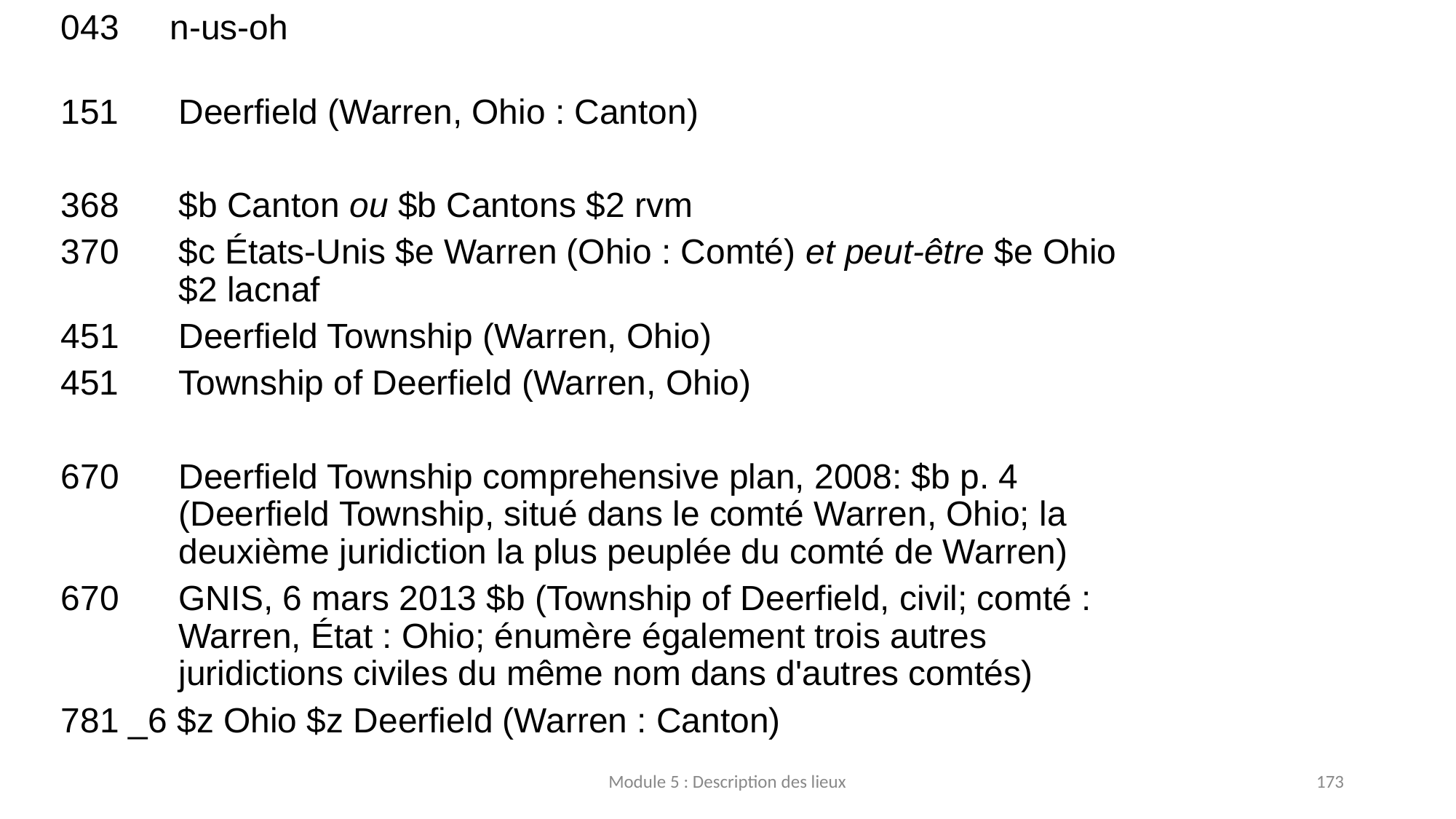

043	n‐us‐oh

Deerfield (Warren, Ohio : Canton)

368  	$b Canton ou $b Cantons $2 rvm
370  	$c États-Unis $e Warren (Ohio : Comté) et peut-être $e Ohio $2 lacnaf
451  	Deerfield Township (Warren, Ohio)
Township of Deerfield (Warren, Ohio)

670 	Deerfield Township comprehensive plan, 2008: $b p. 4 (Deerfield Township, situé dans le comté Warren, Ohio; la deuxième juridiction la plus peuplée du comté de Warren)
670 	GNIS, 6 mars 2013 $b (Township of Deerfield, civil; comté : Warren, État : Ohio; énumère également trois autres juridictions civiles du même nom dans d'autres comtés)
781 _6 $z Ohio $z Deerfield (Warren : Canton)
Module 5 : Description des lieux
173